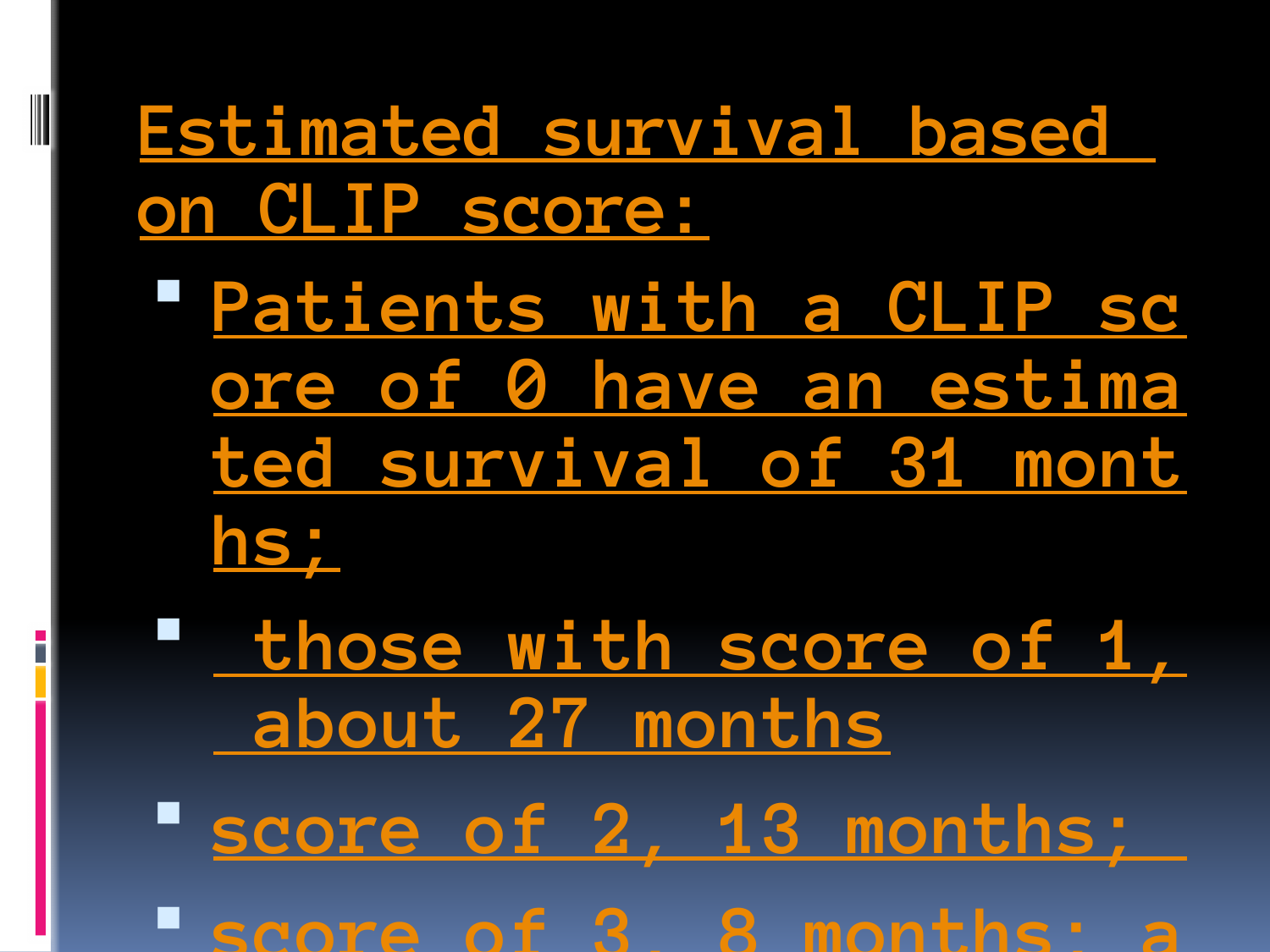

# Estimated survival based on CLIP score:
Patients with a CLIP score of 0 have an estimated survival of 31 months;
 those with score of 1, about 27 months
score of 2, 13 months;
score of 3, 8 months; and
scores 4-6, approximately 2 months.